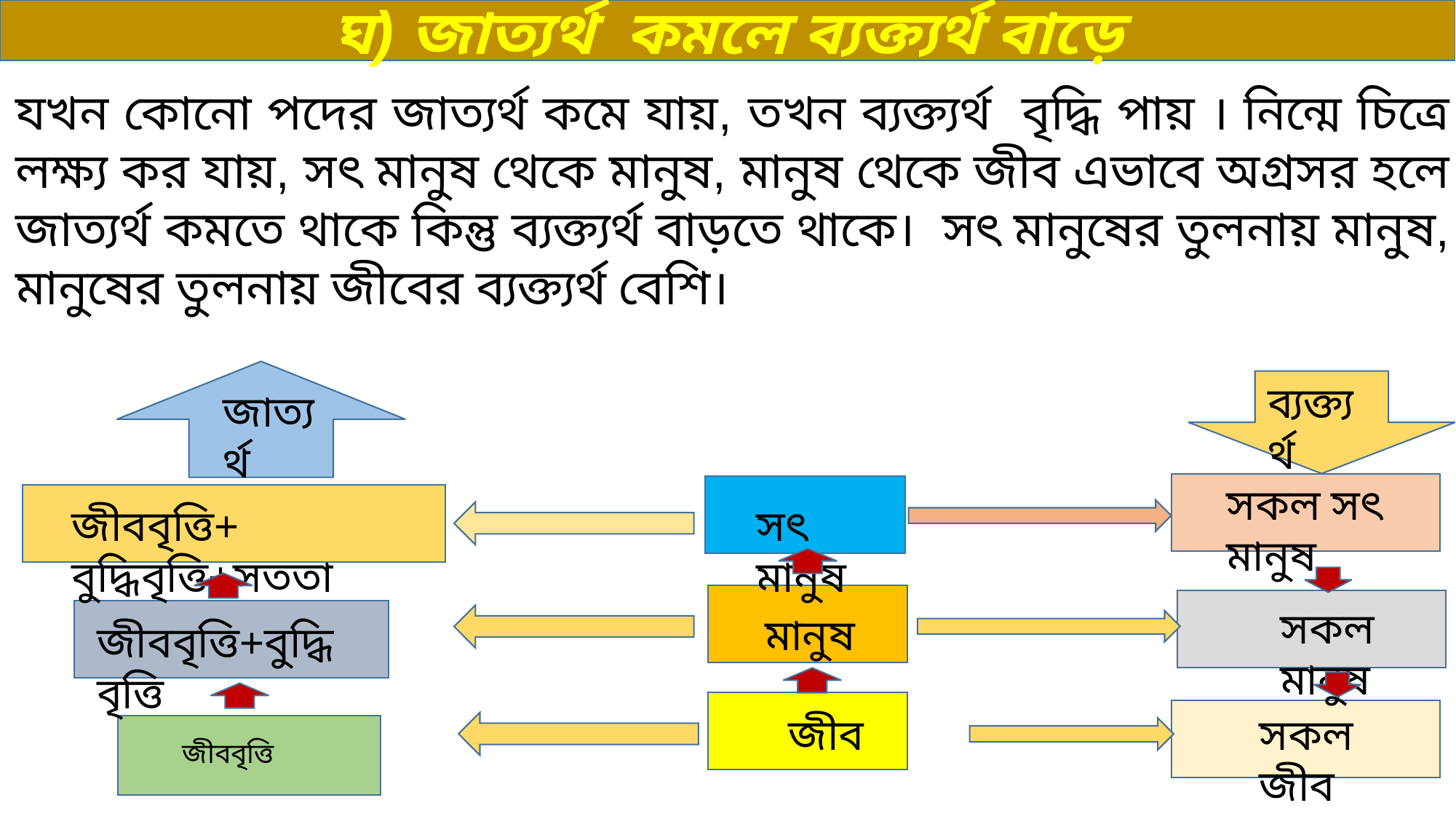

ঘ) জাত্যর্থ  কমলে ব্যক্ত্যর্থ বাড়ে

যখন কোনো পদের জাত্যর্থ কমে যায়, তখন ব্যক্ত্যর্থ  বৃদ্ধি পায় । নিন্মে চিত্রে লক্ষ্য কর যায়, সৎ মানুষ থেকে মানুষ, মানুষ থেকে জীব এভাবে অগ্রসর হলে জাত্যর্থ কমতে থাকে কিন্তু ব্যক্ত্যর্থ বাড়তে থাকে।  সৎ মানুষের তুলনায় মানুষ, মানুষের তুলনায় জীবের ব্যক্ত্যর্থ বেশি।

ব্যক্ত্যর্থ

জাত্যর্থ
সকল সৎ মানুষ

জীববৃত্তি+ বুদ্ধিবৃত্তি+সততা
সৎ মানুষ

সকল মানুষ

মানুষ

জীববৃত্তি+বুদ্ধিবৃত্তি

জীব
সকল জীব

জীববৃত্তি